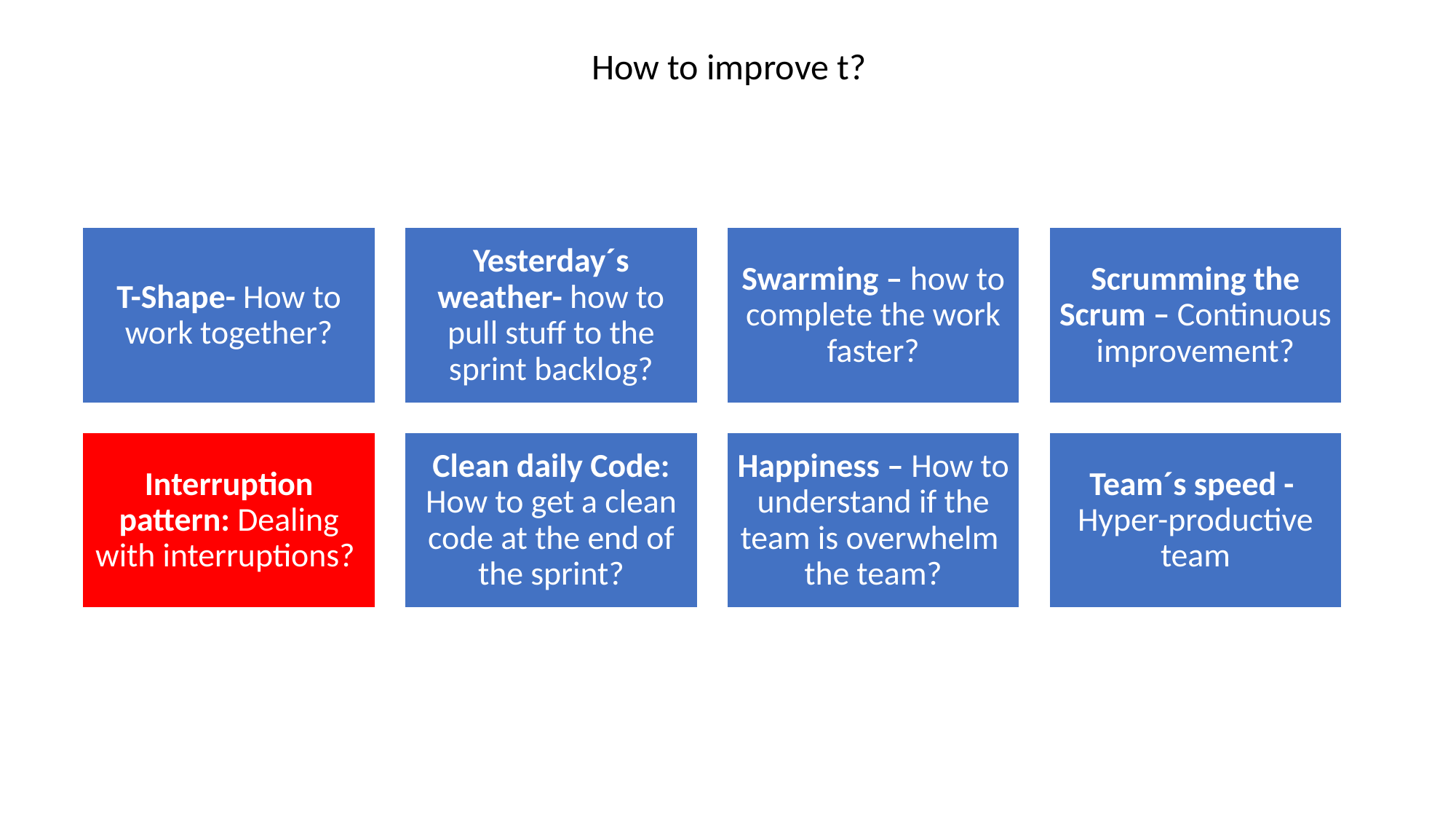

# How to improve t?

T-Shape- How to work together?

Yesterday´s weather- how to pull stuff to the sprint backlog?

Swarming – how to complete the work faster?

Scrumming the Scrum – Continuous improvement?

Interruption pattern: Dealing with interruptions?

Clean daily Code: How to get a clean code at the end of the sprint?

Happiness – How to understand if the team is overwhelm  the team?

Team´s speed -  Hyper-productive team